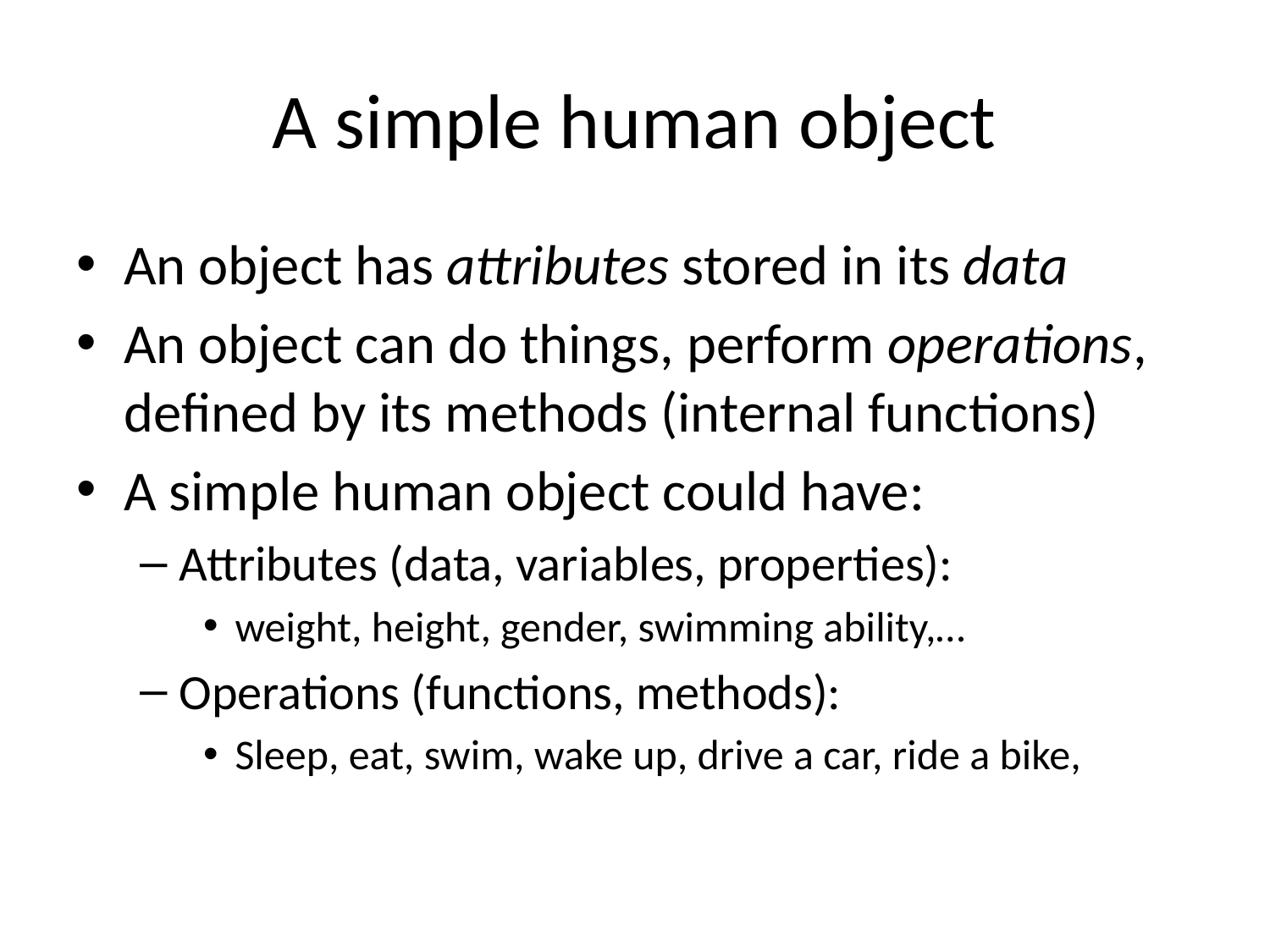

# A simple human object
An object has attributes stored in its data
An object can do things, perform operations, defined by its methods (internal functions)
A simple human object could have:
Attributes (data, variables, properties):
weight, height, gender, swimming ability,…
Operations (functions, methods):
Sleep, eat, swim, wake up, drive a car, ride a bike,